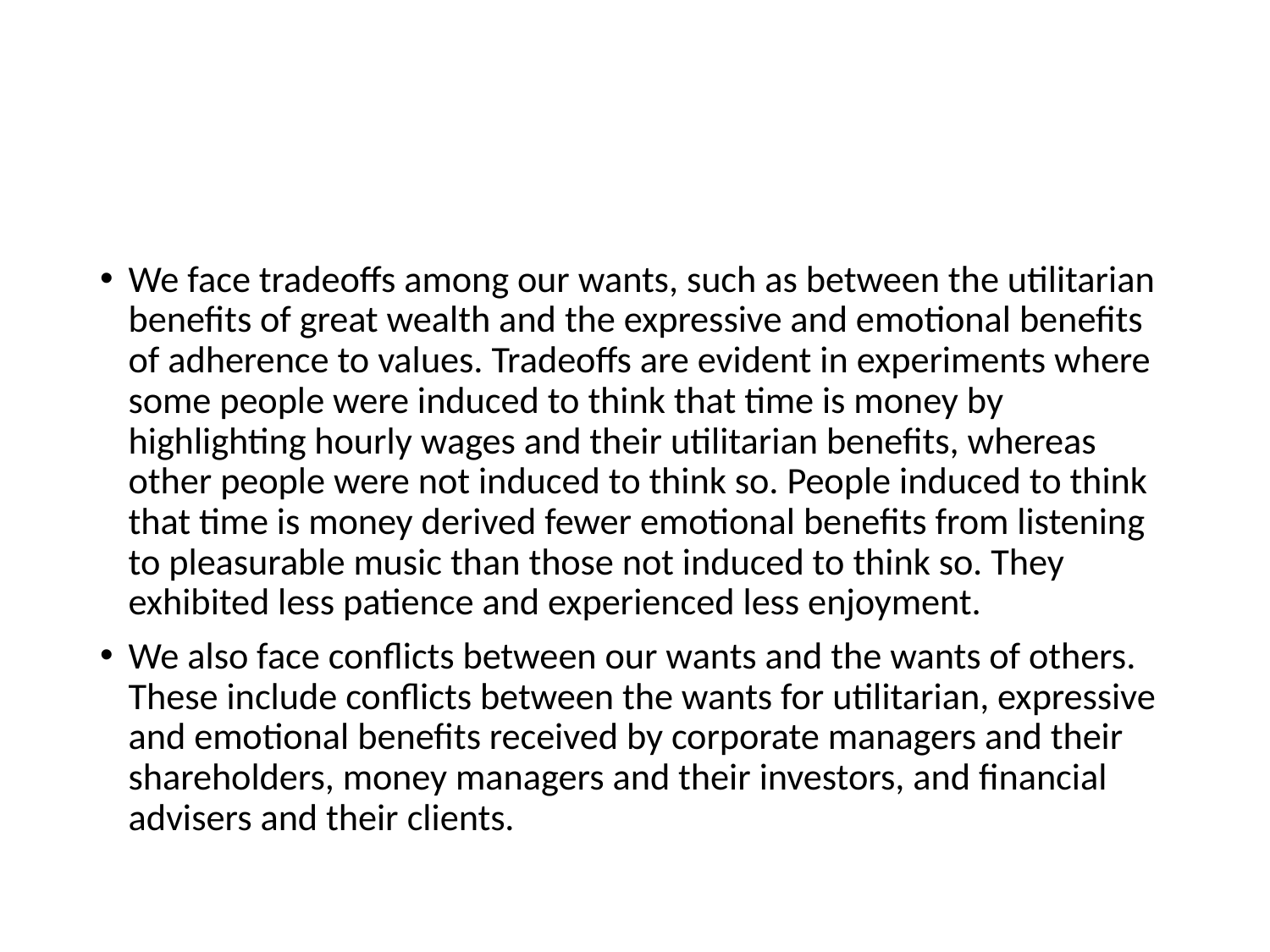

#
We face tradeoffs among our wants, such as between the utilitarian benefits of great wealth and the expressive and emotional benefits of adherence to values. Tradeoffs are evident in experiments where some people were induced to think that time is money by highlighting hourly wages and their utilitarian benefits, whereas other people were not induced to think so. People induced to think that time is money derived fewer emotional benefits from listening to pleasurable music than those not induced to think so. They exhibited less patience and experienced less enjoyment.
We also face conflicts between our wants and the wants of others. These include conflicts between the wants for utilitarian, expressive and emotional benefits received by corporate managers and their shareholders, money managers and their investors, and financial advisers and their clients.